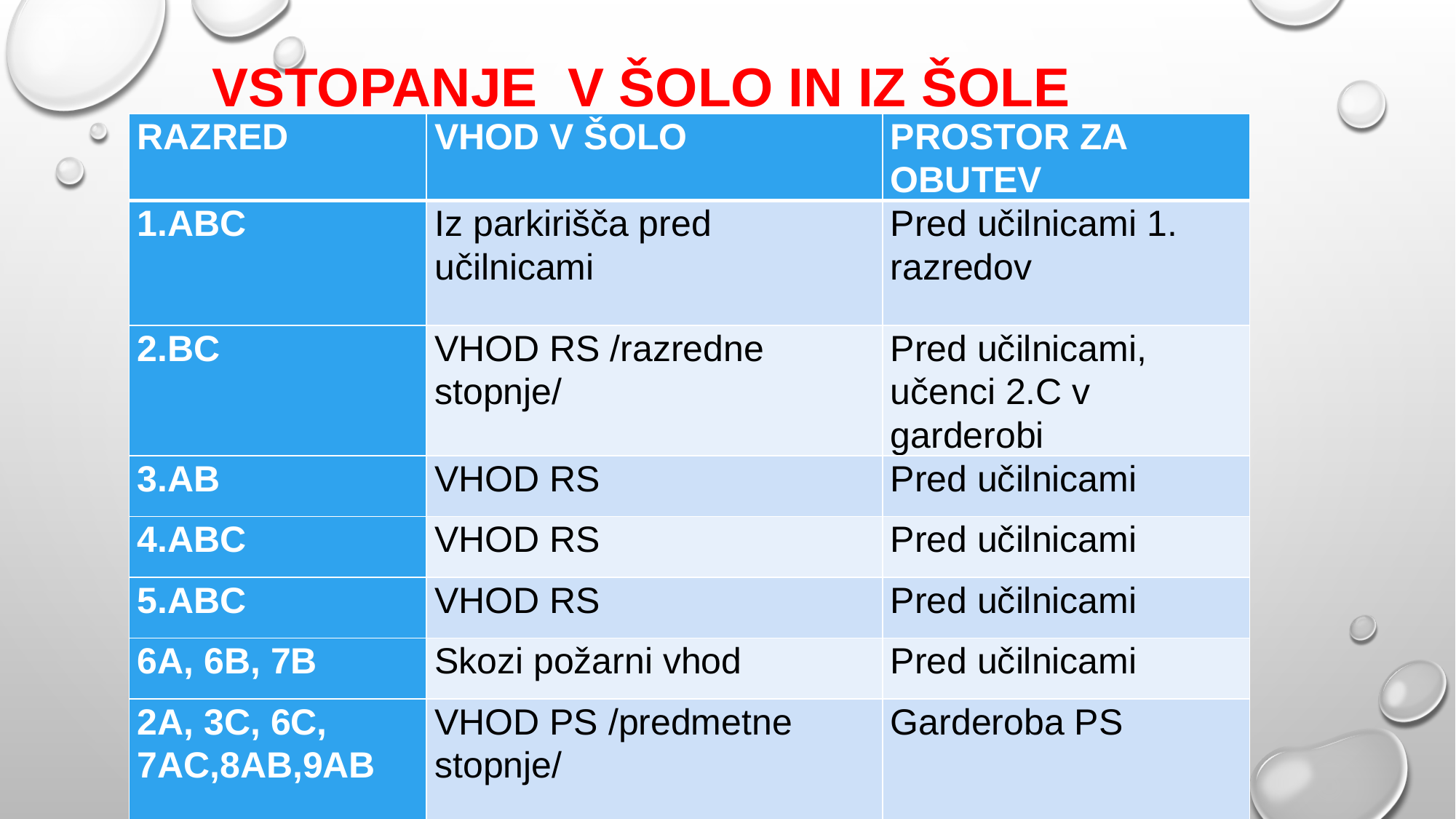

# VSTOPANJE  V ŠOLO IN IZ ŠOLE
| RAZRED | VHOD V ŠOLO | PROSTOR ZA OBUTEV |
| --- | --- | --- |
| 1.ABC | Iz parkirišča pred učilnicami | Pred učilnicami 1. razredov |
| 2.BC | VHOD RS /razredne stopnje/ | Pred učilnicami, učenci 2.C v garderobi |
| 3.AB | VHOD RS | Pred učilnicami |
| 4.ABC | VHOD RS | Pred učilnicami |
| 5.ABC | VHOD RS | Pred učilnicami |
| 6A, 6B, 7B | Skozi požarni vhod | Pred učilnicami |
| 2A, 3C, 6C, 7AC,8AB,9AB | VHOD PS /predmetne stopnje/ | Garderoba PS |